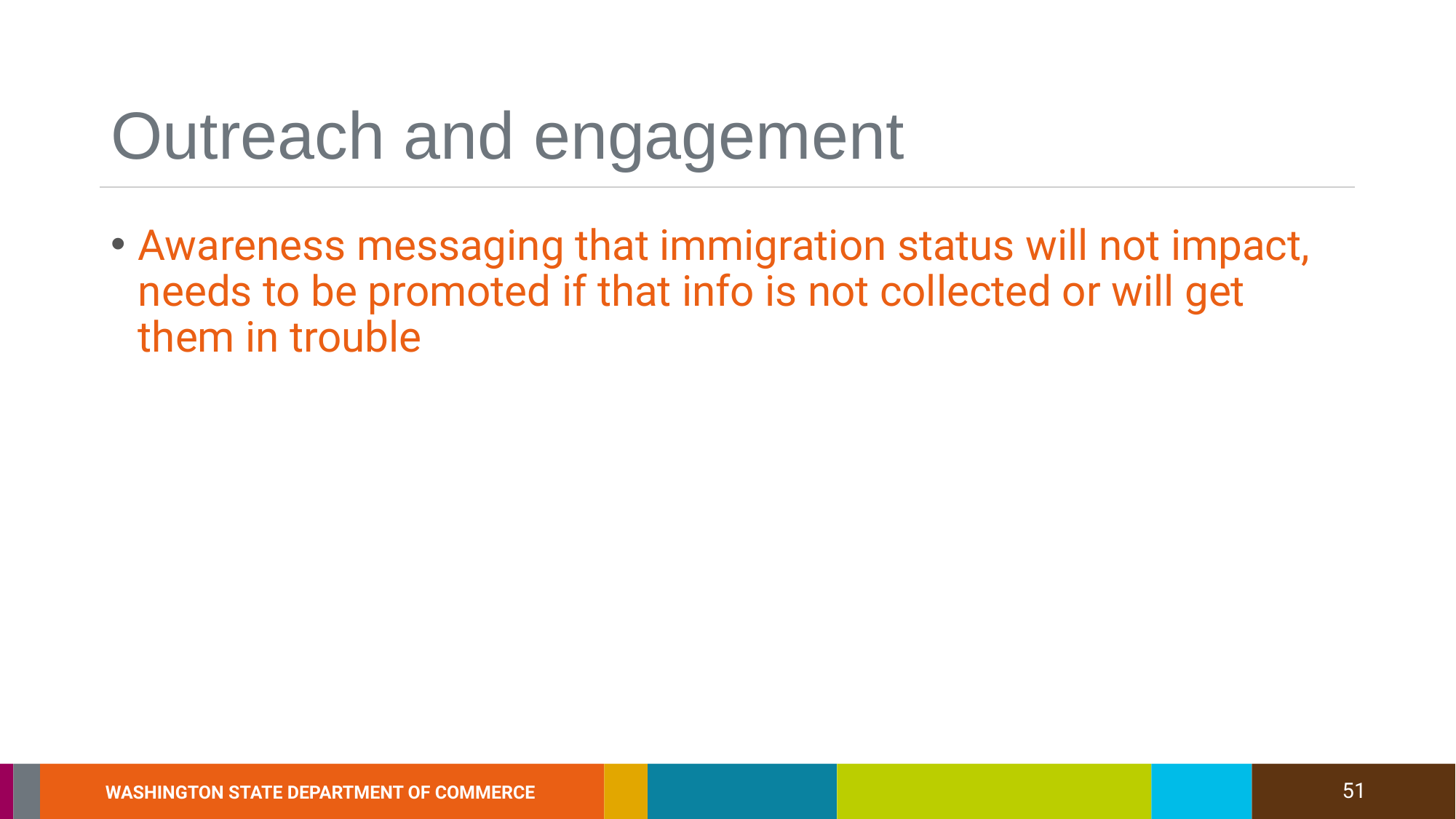

# Outreach and engagement
Awareness messaging that immigration status will not impact, needs to be promoted if that info is not collected or will get them in trouble